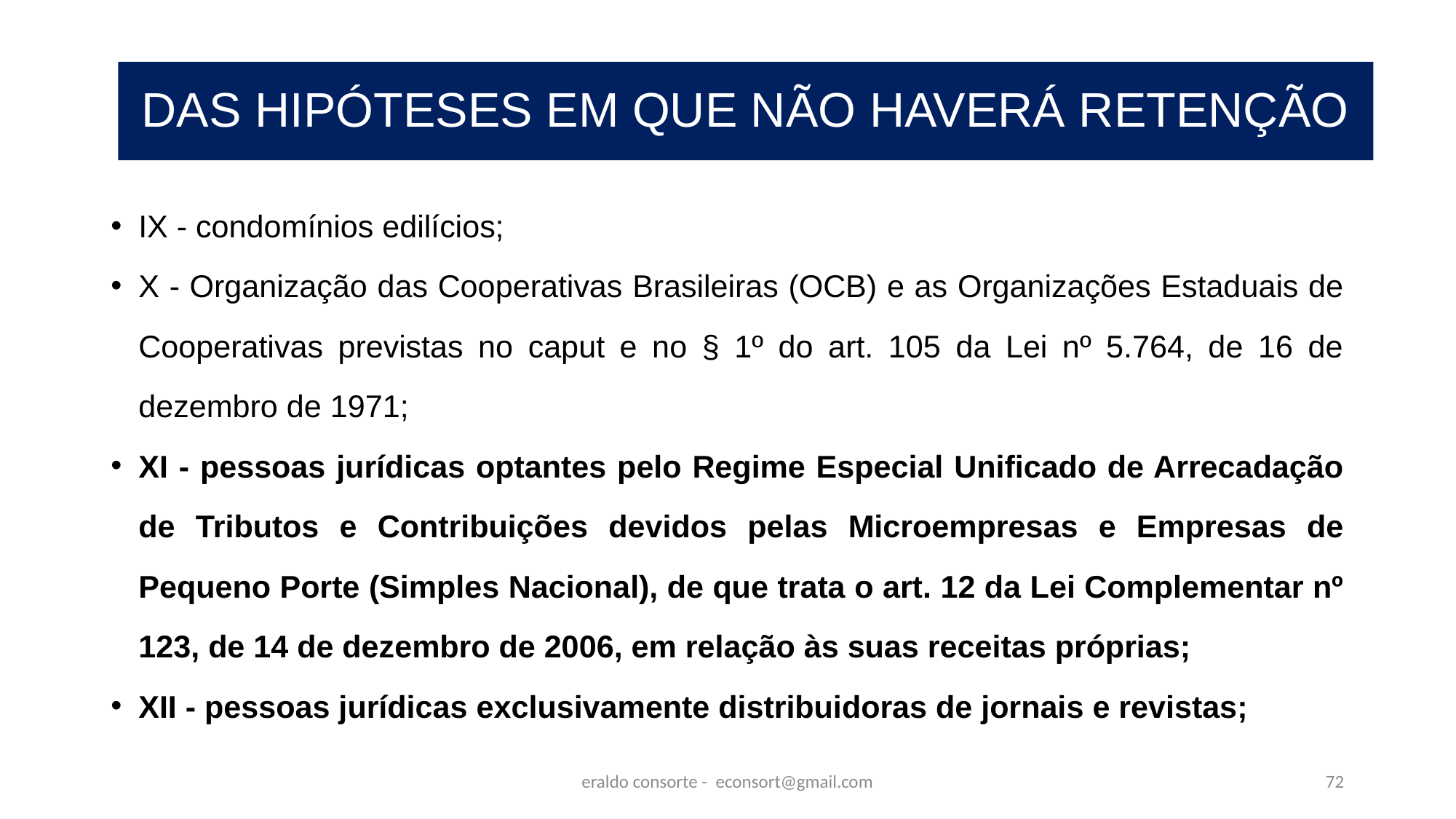

# EMPRESAS OPTANTES PELO SIMPLES NACIONAL
EMPRESAS OPTANTES PELO SIMPLES NACIONAL
DAS HIPÓTESES EM QUE NÃO HAVERÁ RETENÇÃO
IX - condomínios edilícios;
X - Organização das Cooperativas Brasileiras (OCB) e as Organizações Estaduais de Cooperativas previstas no caput e no § 1º do art. 105 da Lei nº 5.764, de 16 de dezembro de 1971;
XI - pessoas jurídicas optantes pelo Regime Especial Unificado de Arrecadação de Tributos e Contribuições devidos pelas Microempresas e Empresas de Pequeno Porte (Simples Nacional), de que trata o art. 12 da Lei Complementar nº 123, de 14 de dezembro de 2006, em relação às suas receitas próprias;
XII - pessoas jurídicas exclusivamente distribuidoras de jornais e revistas;

eraldo consorte -  econsort@gmail.com
72